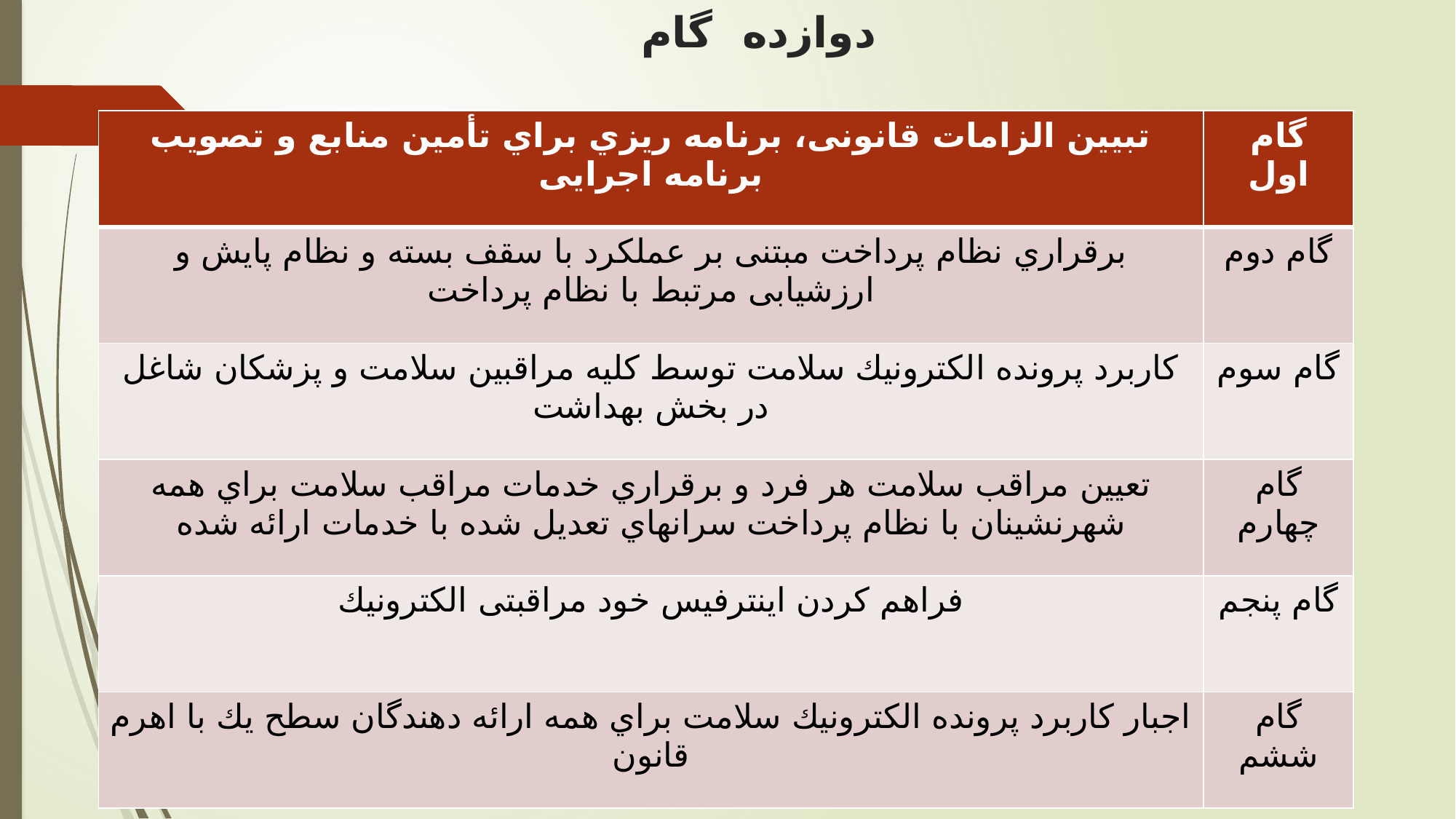

# دوازده  گام
| تبیین الزامات قانونی، برنامه ريزي براي تأمین منابع و تصويب برنامه اجرايی | گام اول |
| --- | --- |
| برقراري نظام پرداخت مبتنی بر عملكرد با سقف بسته و نظام پایش و ارزشیابی مرتبط با نظام پرداخت | گام دوم |
| کاربرد پرونده الكترونیك سلامت توسط کلیه مراقبین سلامت و پزشكان شاغل در بخش بهداشت | گام سوم |
| تعیین مراقب سلامت هر فرد و برقراري خدمات مراقب سلامت براي همه شهرنشینان با نظام پرداخت سرانهاي تعديل شده با خدمات ارائه شده | گام چهارم |
| فراهم کردن اينترفیس خود مراقبتی الكترونیك | گام پنجم |
| اجبار کاربرد پرونده الكترونیك سلامت براي همه ارائه دهندگان سطح يك با اهرم قانون | گام ششم |